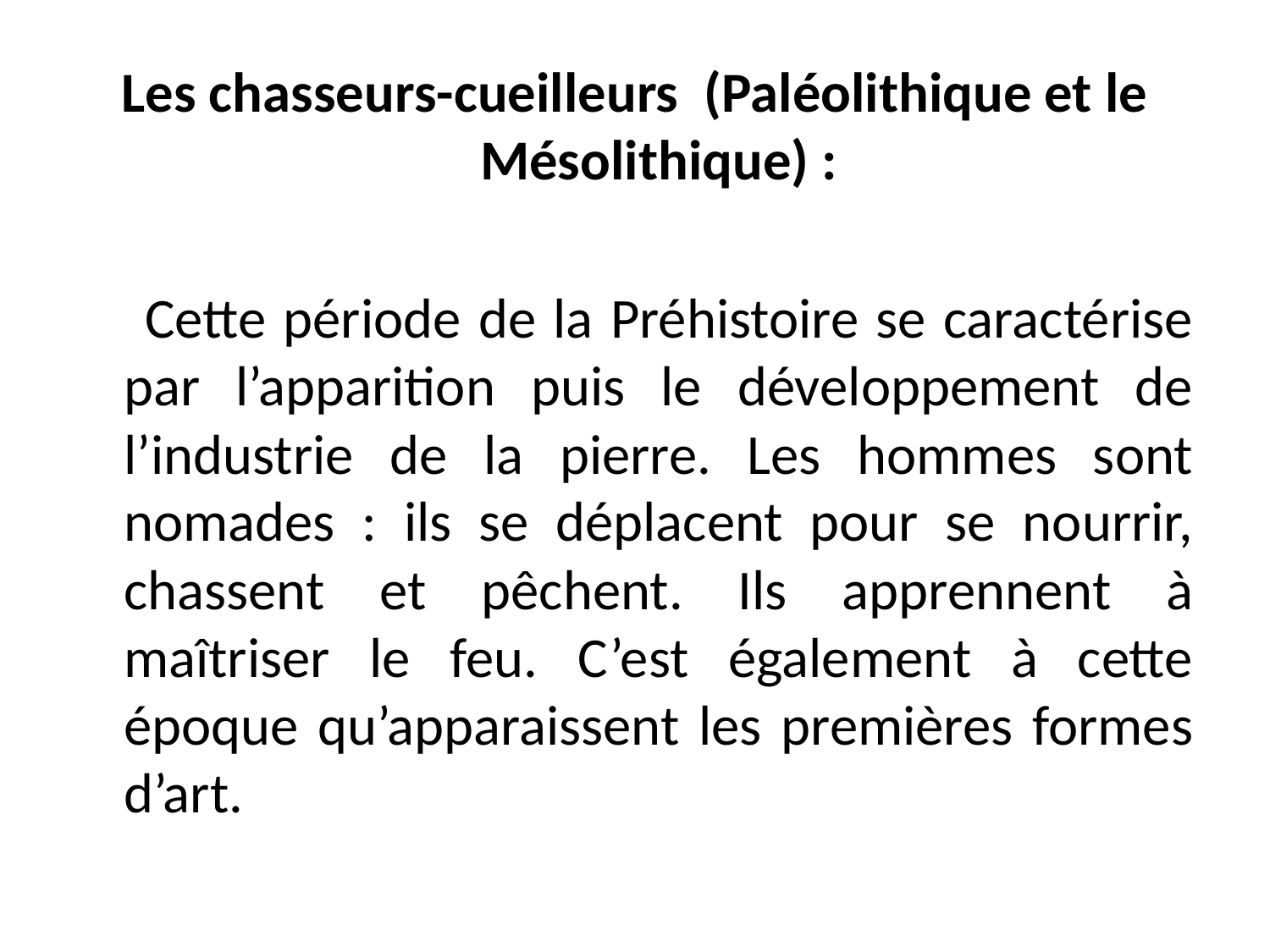

Les chasseurs-cueilleurs  (Paléolithique et le Mésolithique) :

    Cette période de la Préhistoire se caractérise par l’apparition puis le développement de l’industrie de la pierre. Les hommes sont nomades : ils se déplacent pour se nourrir, chassent et pêchent. Ils apprennent à maîtriser le feu. C’est également à cette époque qu’apparaissent les premières formes d’art.